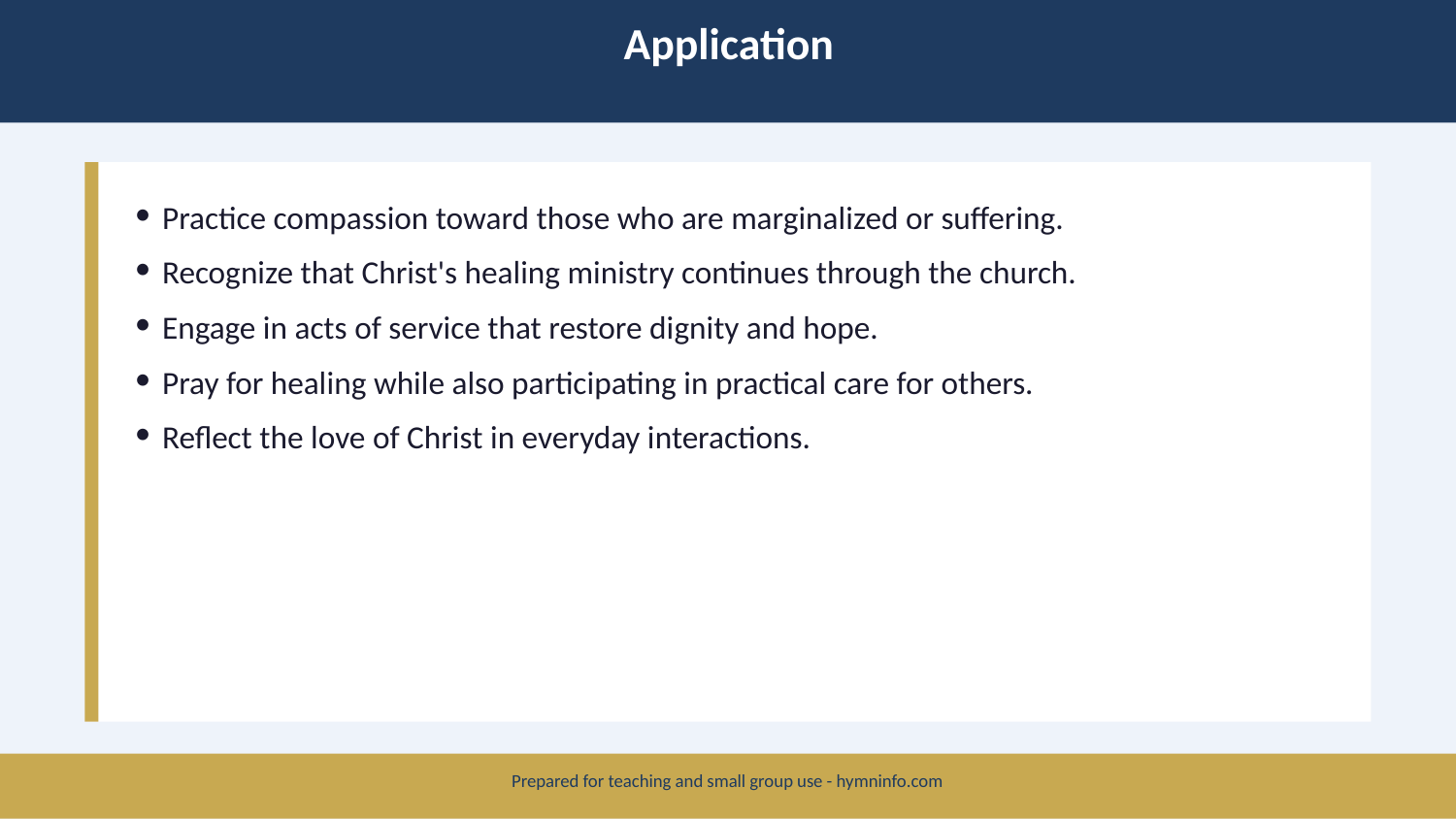

Application

Practice compassion toward those who are marginalized or suffering.
Recognize that Christ's healing ministry continues through the church.
Engage in acts of service that restore dignity and hope.
Pray for healing while also participating in practical care for others.
Reflect the love of Christ in everyday interactions.

Prepared for teaching and small group use - hymninfo.com